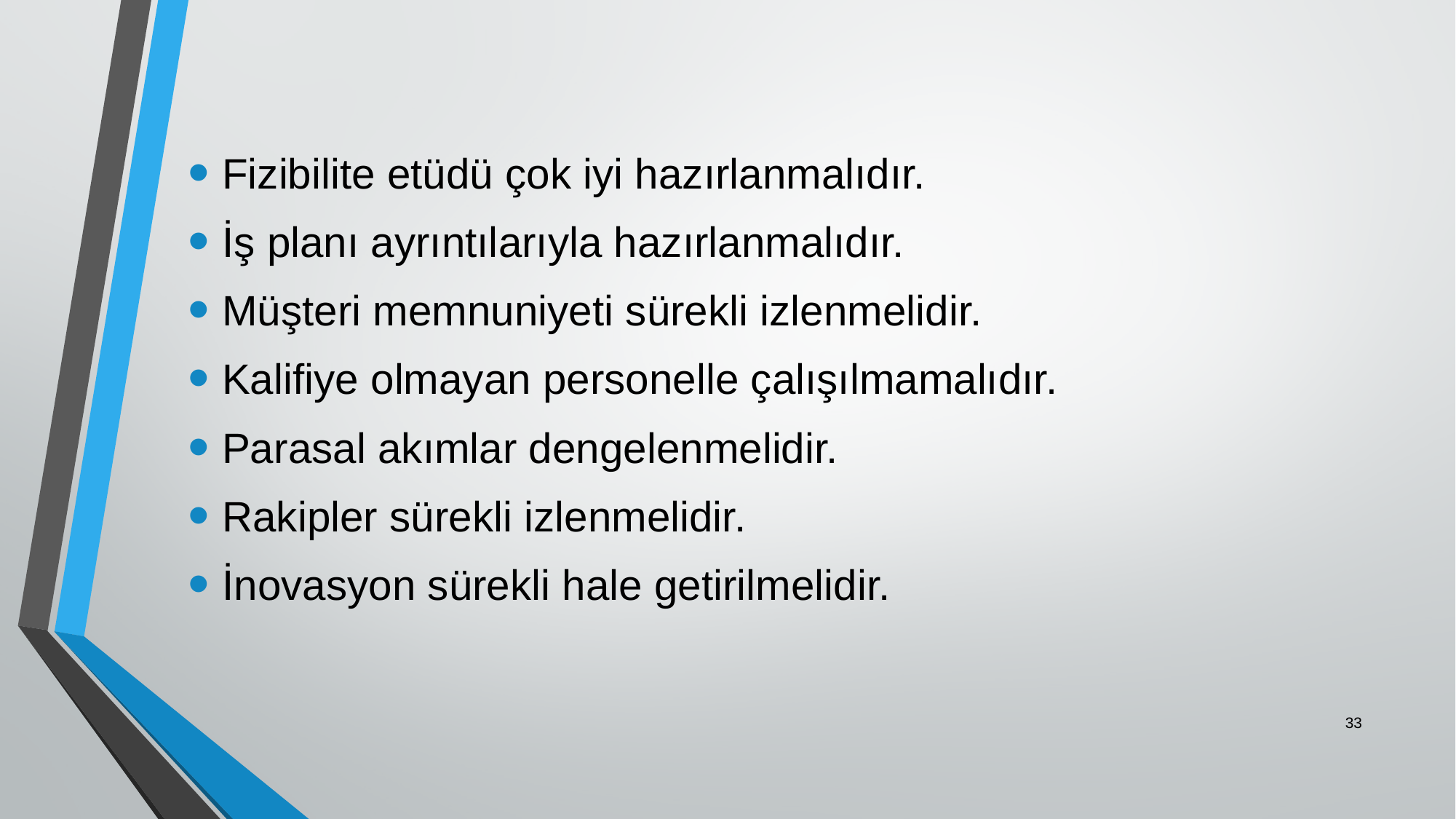

Fizibilite etüdü çok iyi hazırlanmalıdır.
İş planı ayrıntılarıyla hazırlanmalıdır.
Müşteri memnuniyeti sürekli izlenmelidir.
Kalifiye olmayan personelle çalışılmamalıdır.
Parasal akımlar dengelenmelidir.
Rakipler sürekli izlenmelidir.
İnovasyon sürekli hale getirilmelidir.
33